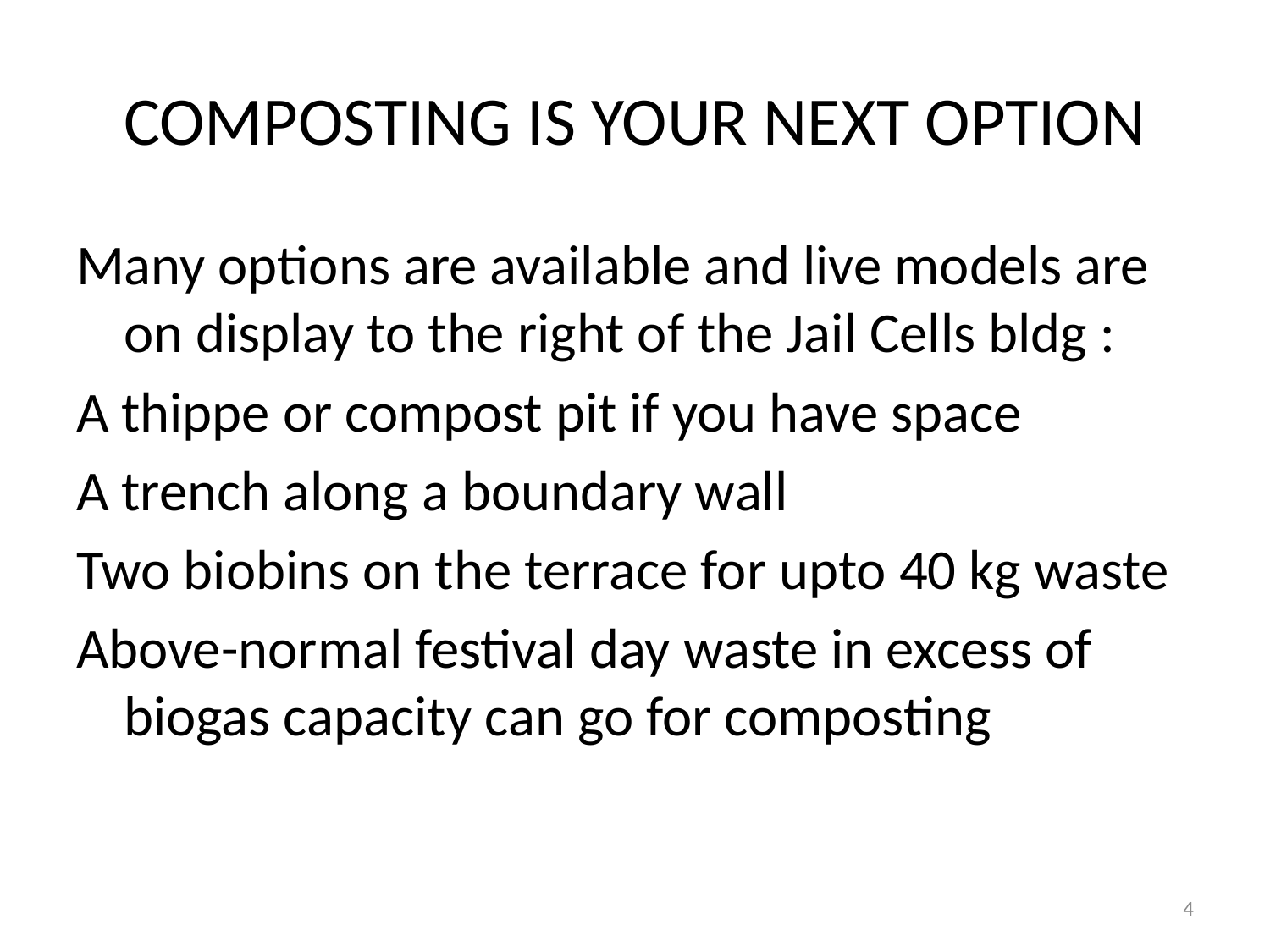

# COMPOSTING IS YOUR NEXT OPTION
Many options are available and live models are on display to the right of the Jail Cells bldg :
A thippe or compost pit if you have space
A trench along a boundary wall
Two biobins on the terrace for upto 40 kg waste
Above-normal festival day waste in excess of biogas capacity can go for composting

4